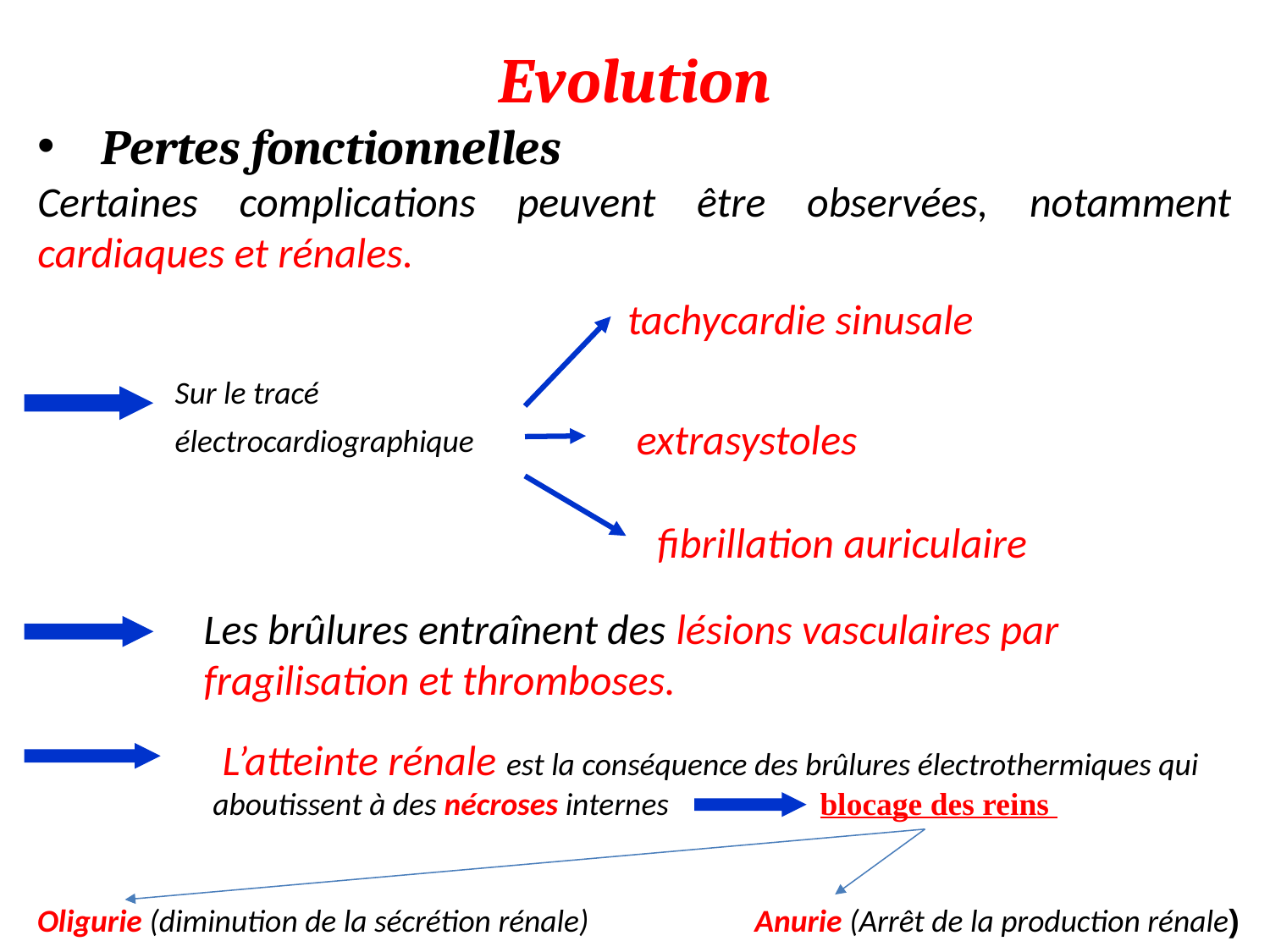

Evolution
Pertes fonctionnelles
Certaines complications peuvent être observées, notamment cardiaques et rénales.

tachycardie sinusale

Sur le tracé électrocardiographique

  extrasystoles

 fibrillation auriculaire
Les brûlures entraînent des lésions vasculaires par fragilisation et thromboses.

 L’atteinte rénale est la conséquence des brûlures électrothermiques qui aboutissent à des nécroses internes                     blocage des reins

Oligurie (diminution de la sécrétion rénale)                       Anurie (Arrêt de la production rénale)